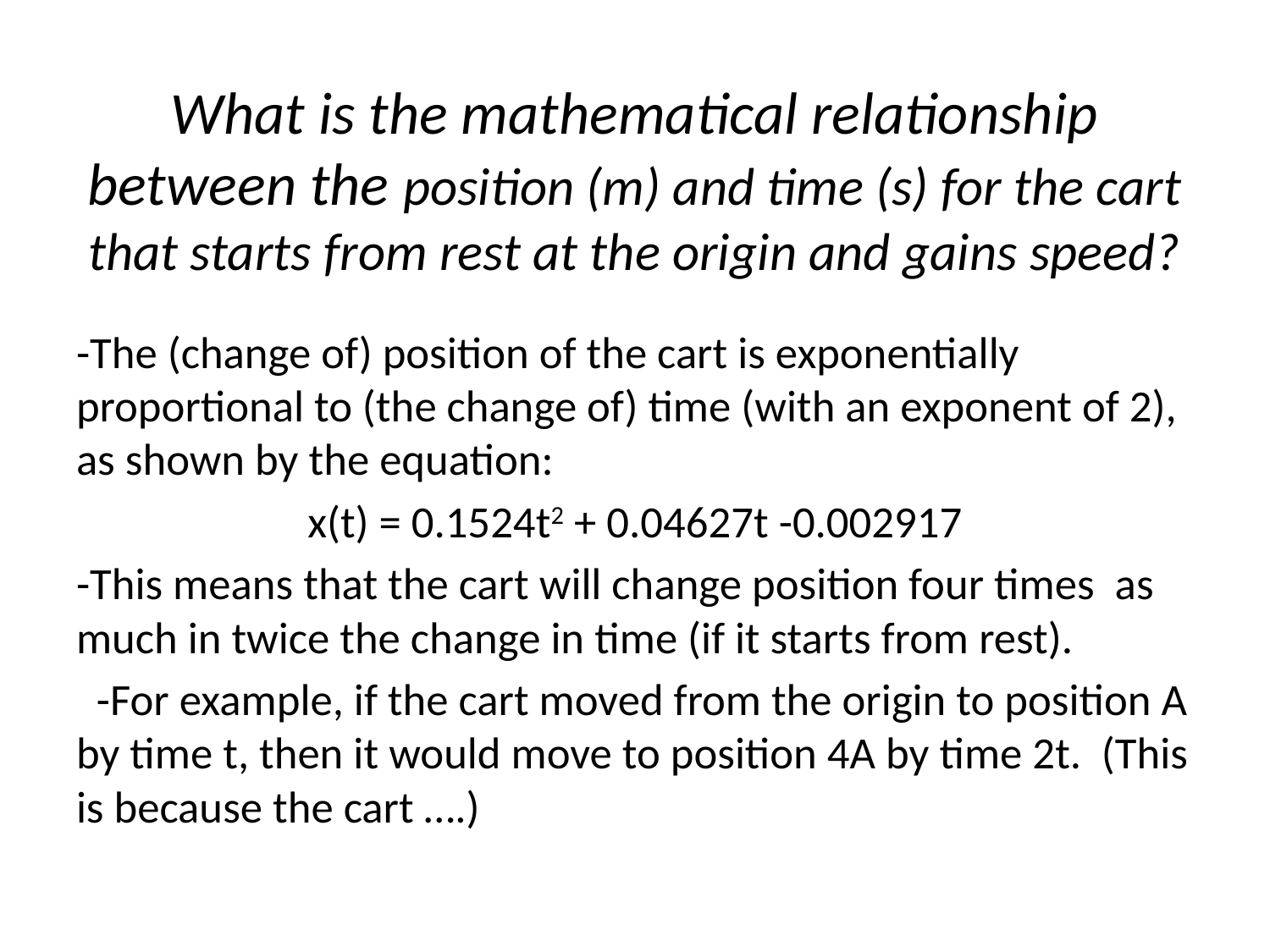

# What is the mathematical relationship between the position (m) and time (s) for the cart that starts from rest at the origin and gains speed?
-The (change of) position of the cart is exponentially proportional to (the change of) time (with an exponent of 2), as shown by the equation:
x(t) = 0.1524t2 + 0.04627t -0.002917
-This means that the cart will change position four times  as much in twice the change in time (if it starts from rest).
  -For example, if the cart moved from the origin to position A by time t, then it would move to position 4A by time 2t.  (This is because the cart ….)